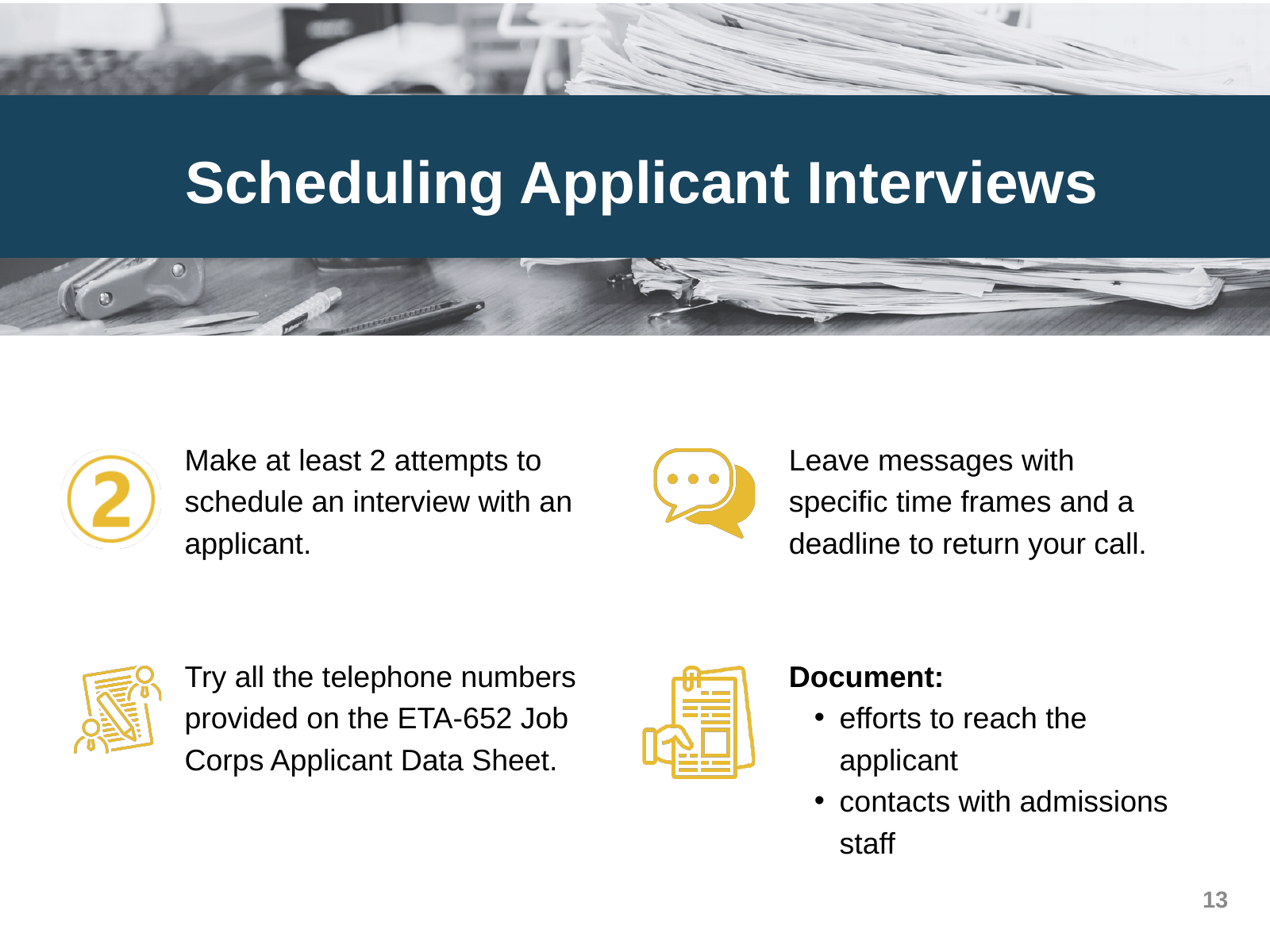

Scheduling Applicant Interviews
Make at least 2 attempts to schedule an interview with an applicant.
Leave messages with specific time frames and a deadline to return your call.

Try all the telephone numbers provided on the ETA-652 Job Corps Applicant Data Sheet.
Document:
efforts to reach the applicant
contacts with admissions staff

13